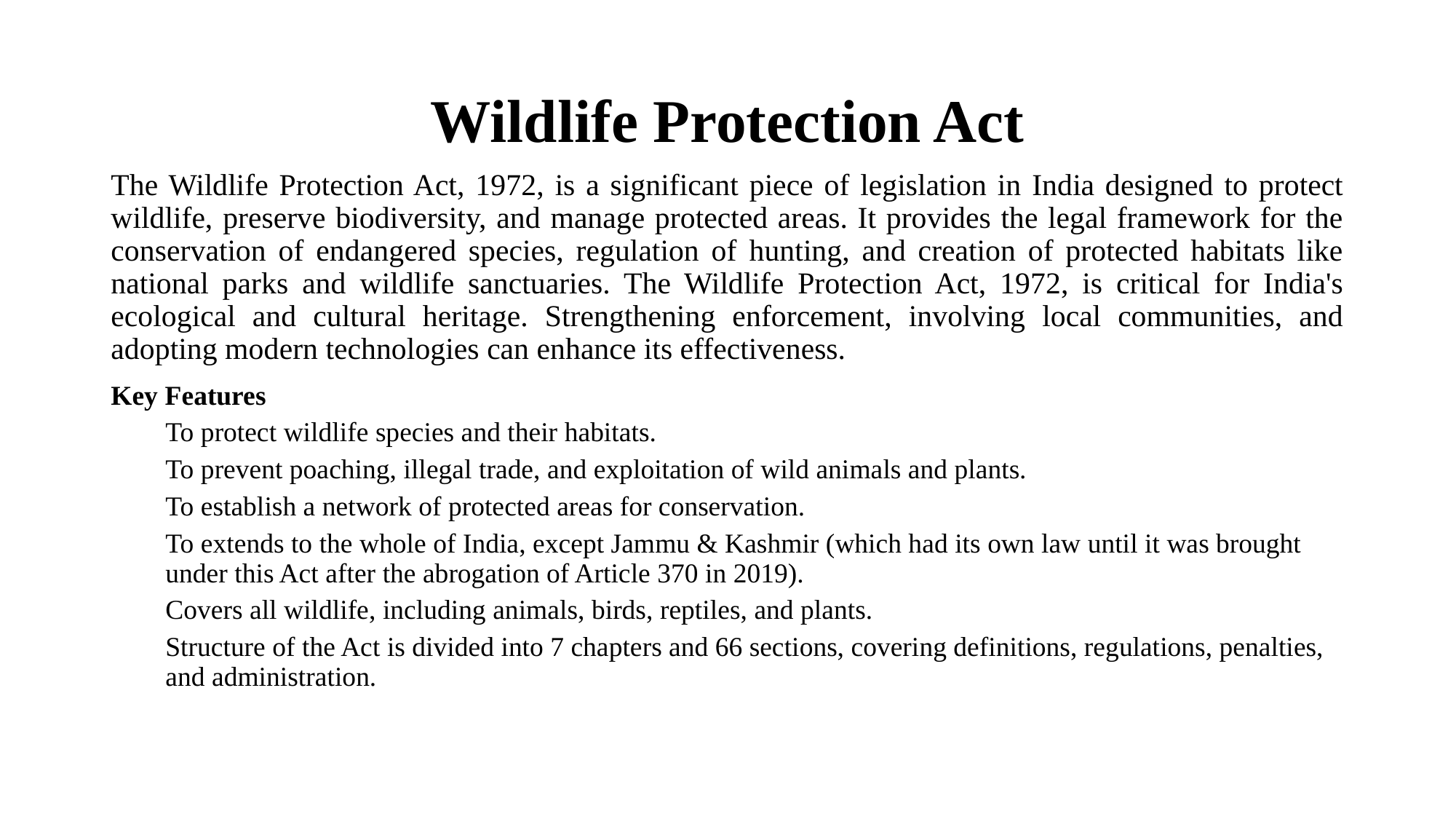

# Wildlife Protection Act
The Wildlife Protection Act, 1972, is a significant piece of legislation in India designed to protect wildlife, preserve biodiversity, and manage protected areas. It provides the legal framework for the conservation of endangered species, regulation of hunting, and creation of protected habitats like national parks and wildlife sanctuaries. The Wildlife Protection Act, 1972, is critical for India's ecological and cultural heritage. Strengthening enforcement, involving local communities, and adopting modern technologies can enhance its effectiveness.
Key Features
To protect wildlife species and their habitats.
To prevent poaching, illegal trade, and exploitation of wild animals and plants.
To establish a network of protected areas for conservation.
To extends to the whole of India, except Jammu & Kashmir (which had its own law until it was brought under this Act after the abrogation of Article 370 in 2019).
Covers all wildlife, including animals, birds, reptiles, and plants.
Structure of the Act is divided into 7 chapters and 66 sections, covering definitions, regulations, penalties, and administration.